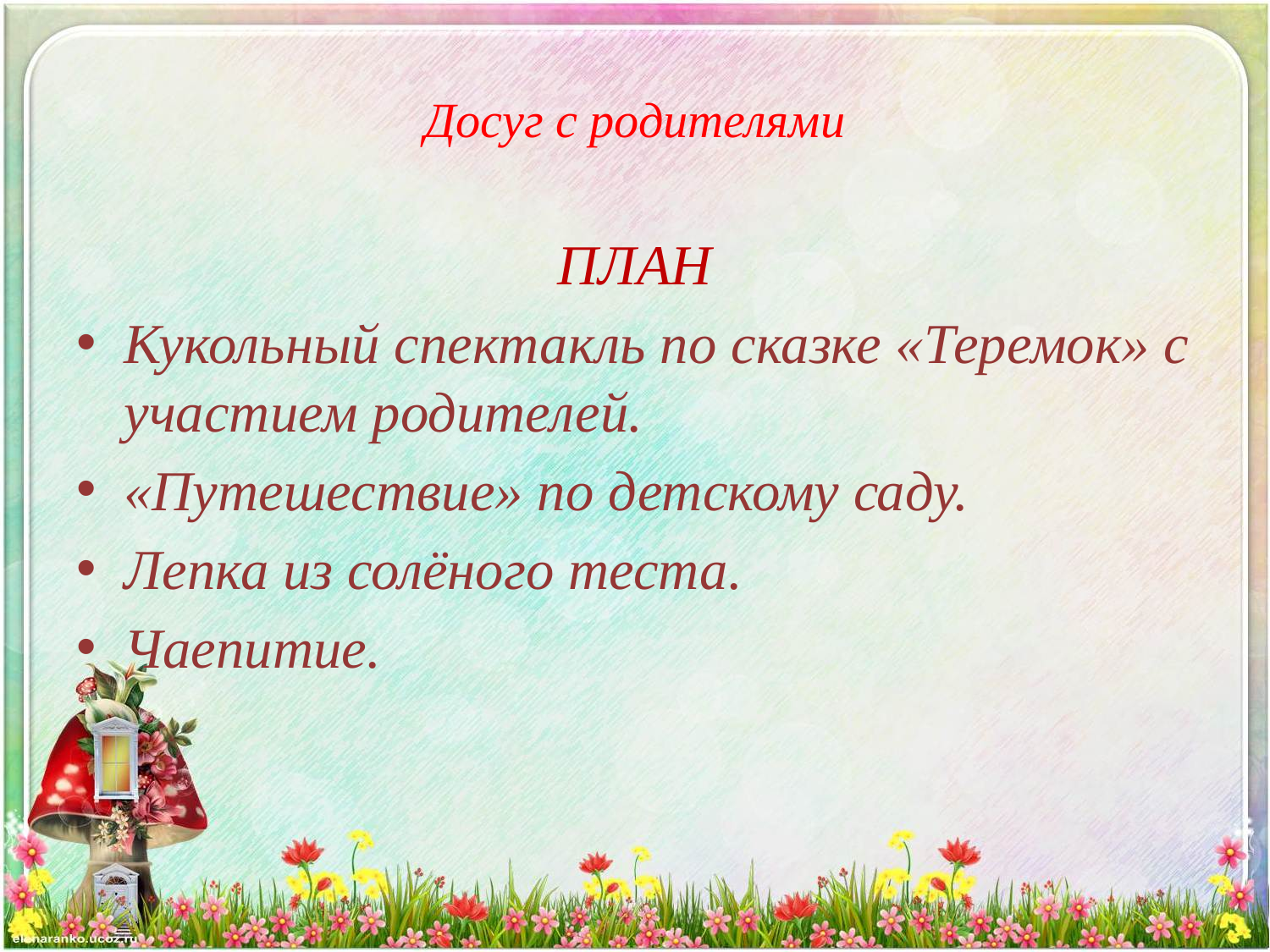

# Досуг с родителями
ПЛАН
Кукольный спектакль по сказке «Теремок» с участием родителей.
«Путешествие» по детскому саду.
Лепка из солёного теста.
Чаепитие.